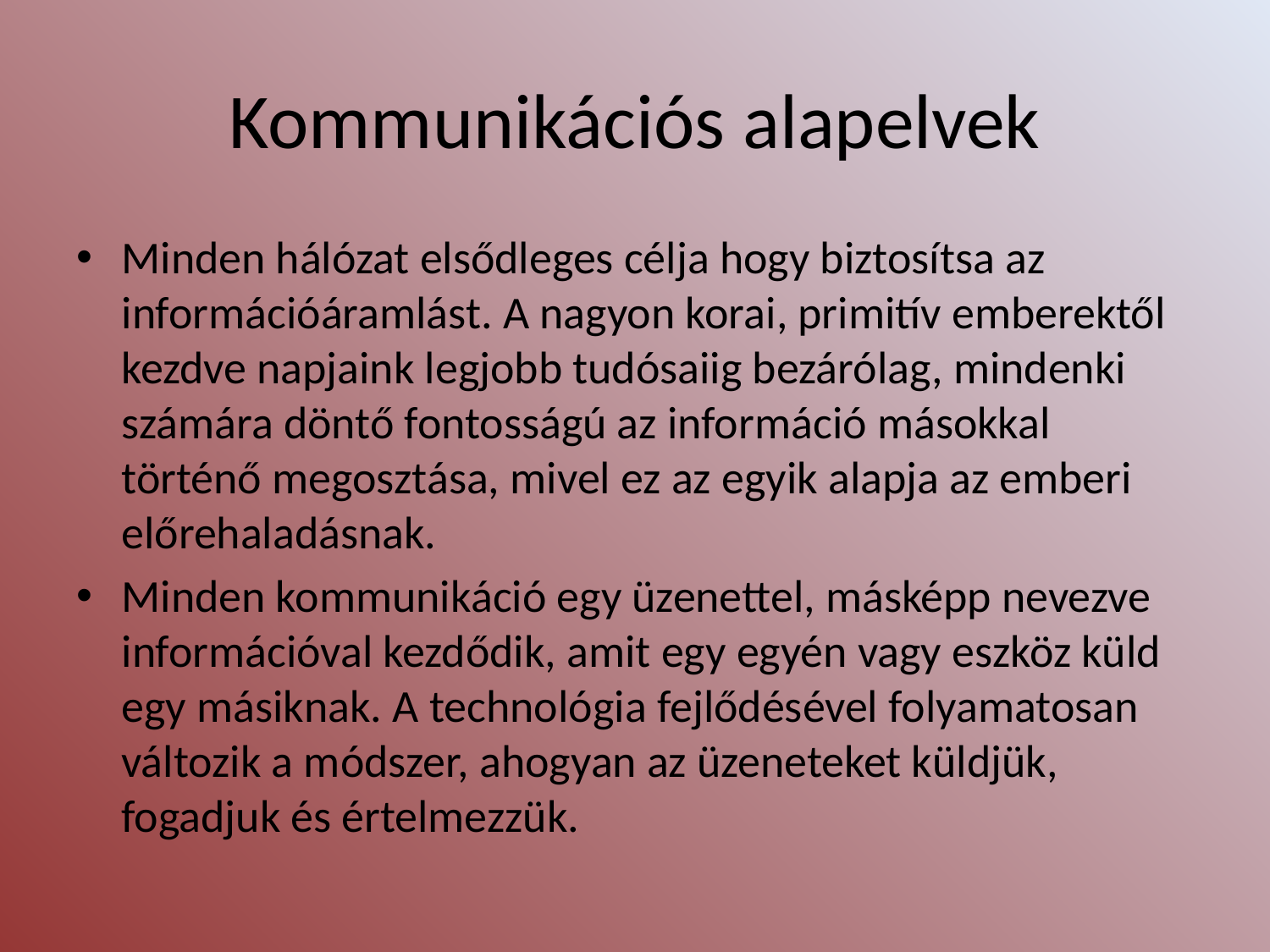

# Kommunikációs alapelvek
Minden hálózat elsődleges célja hogy biztosítsa az információáramlást. A nagyon korai, primitív emberektől kezdve napjaink legjobb tudósaiig bezárólag, mindenki számára döntő fontosságú az információ másokkal történő megosztása, mivel ez az egyik alapja az emberi előrehaladásnak.
Minden kommunikáció egy üzenettel, másképp nevezve információval kezdődik, amit egy egyén vagy eszköz küld egy másiknak. A technológia fejlődésével folyamatosan változik a módszer, ahogyan az üzeneteket küldjük, fogadjuk és értelmezzük.